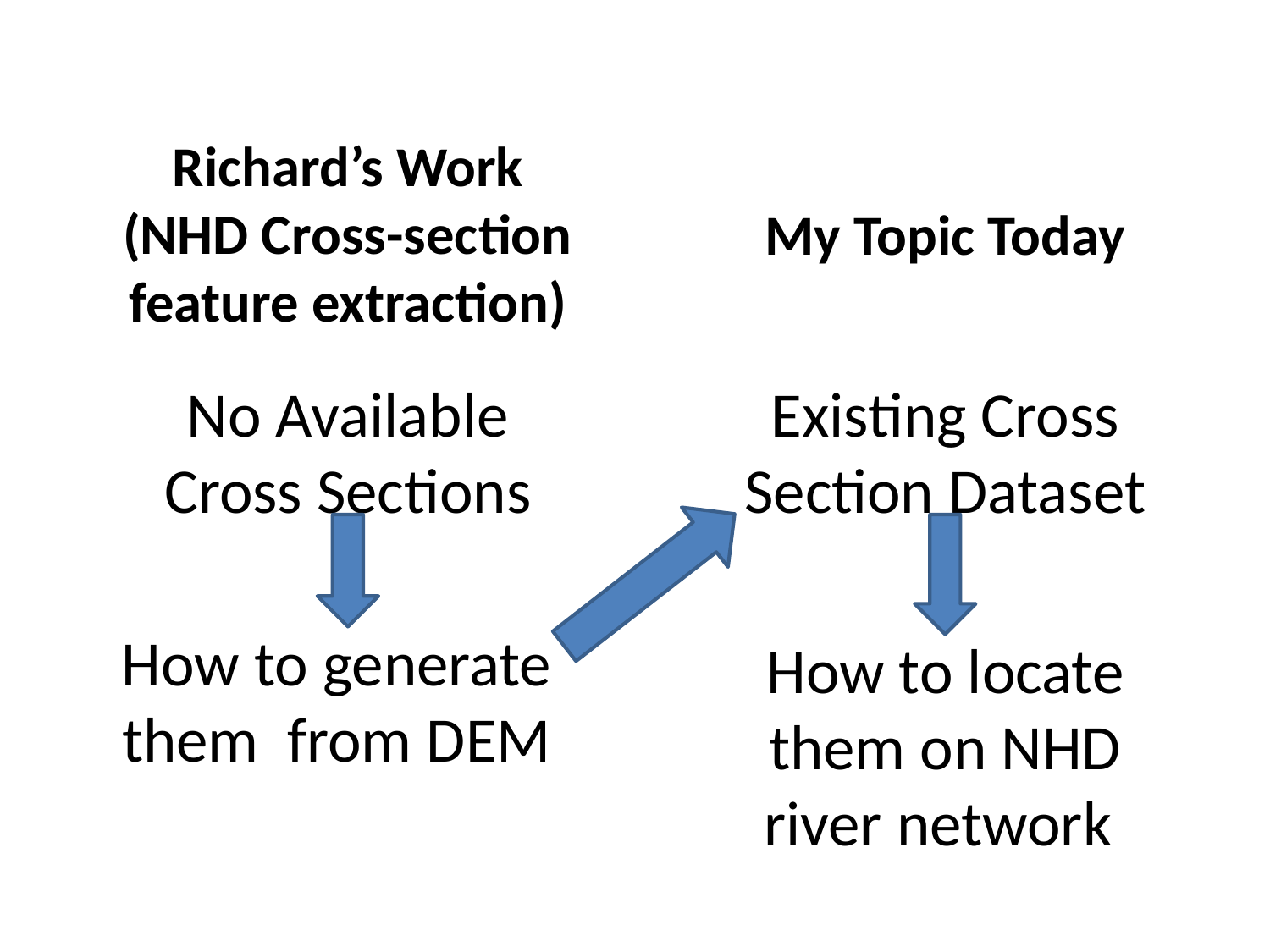

Richard’s Work
(NHD Cross-section feature extraction)
My Topic Today
Existing Cross Section Dataset
No Available Cross Sections

How to generate them  from DEM
How to locate them on NHD river network